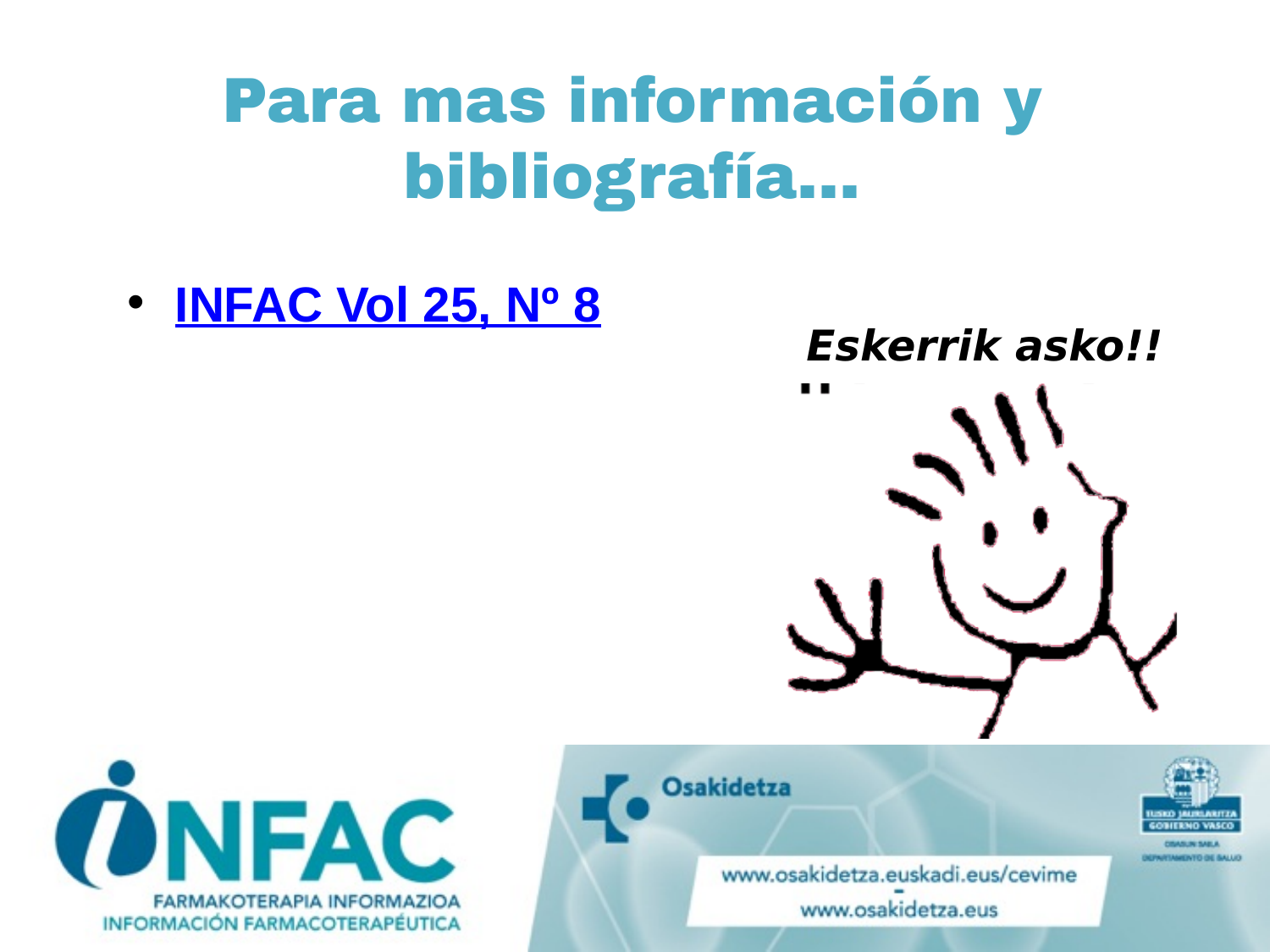

# Para mas información y bibliografía…
INFAC Vol 25, Nº 8